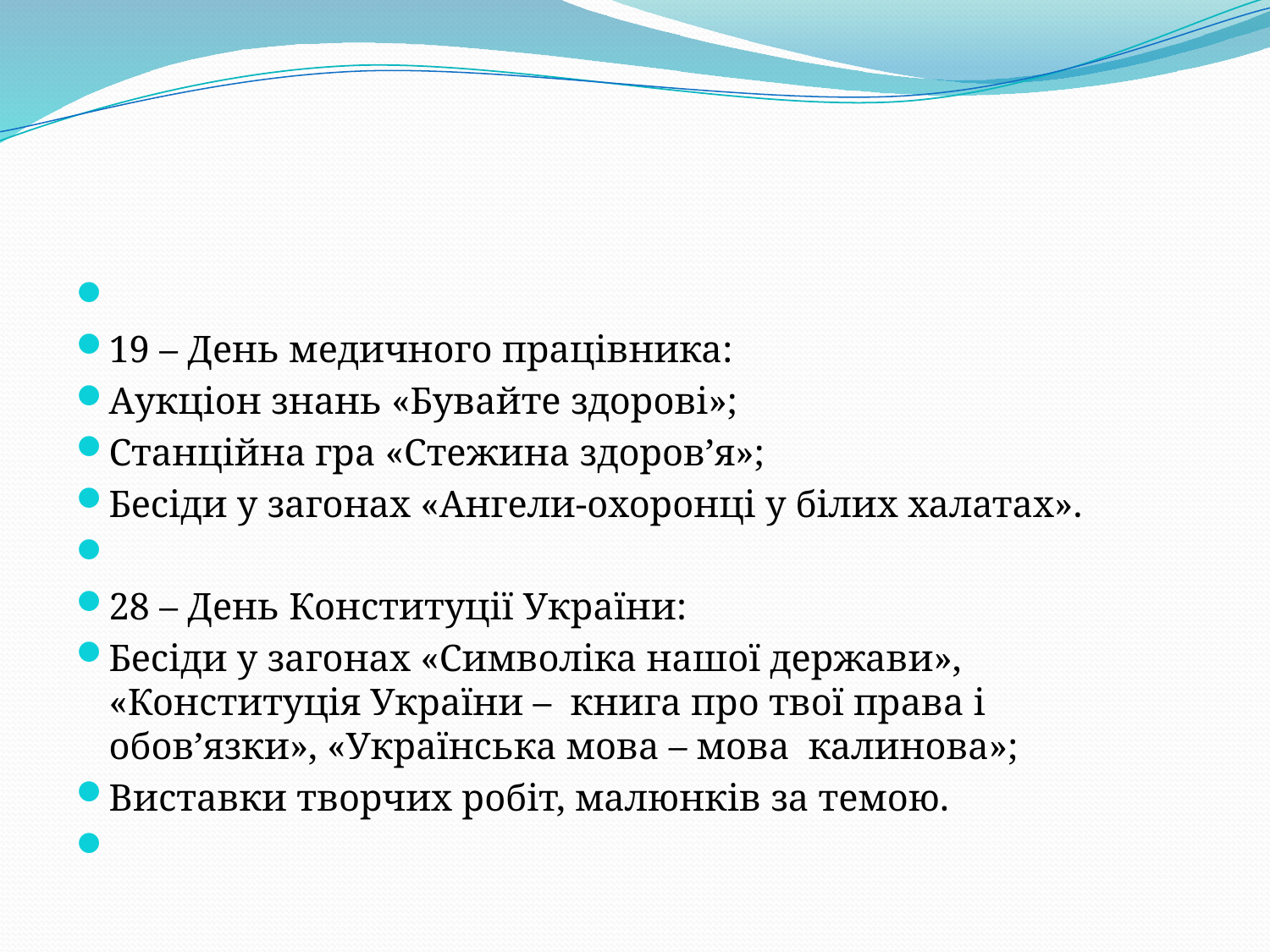

#

19 – День медичного працівника:
Аукціон знань «Бувайте здорові»;
Станційна гра «Стежина здоров’я»;
Бесіди у загонах «Ангели-охоронці у білих халатах».

28 – День Конституції України:
Бесіди у загонах «Символіка нашої держави», «Конституція України –  книга про твої права і обов’язки», «Українська мова – мова  калинова»;
Виставки творчих робіт, малюнків за темою.